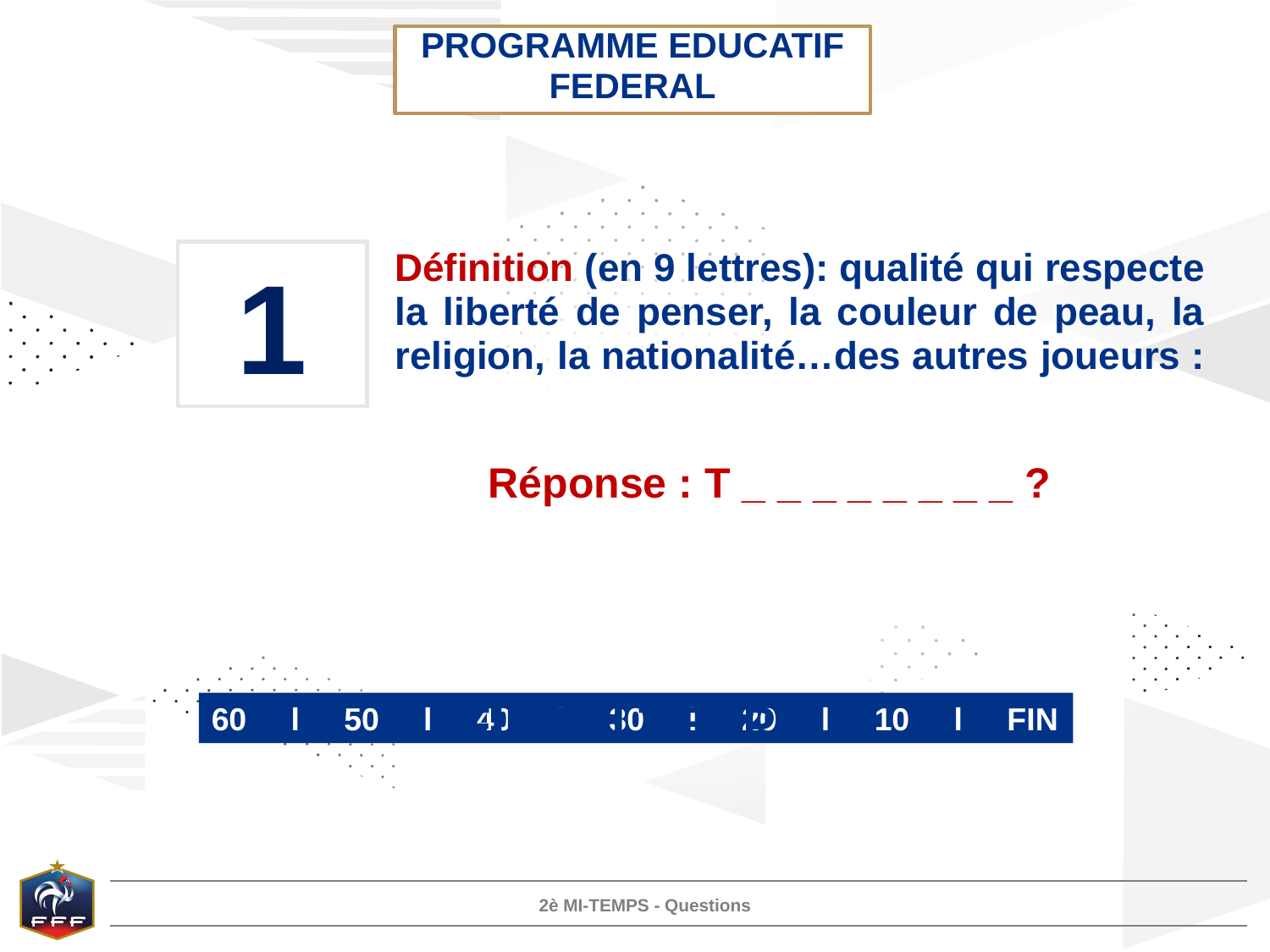

PROGRAMME EDUCATIF FEDERAL

1
Définition (en 9 lettres): qualité qui respecte la liberté de penser, la couleur de peau, la religion, la nationalité…des autres joueurs :

Réponse : T _ _ _ _ _ _ _ _ ?

FIN DU TEMPS
60     l     50     l     40     l     30     l     20     l     10     l     FIN
2è MI-TEMPS - Questions